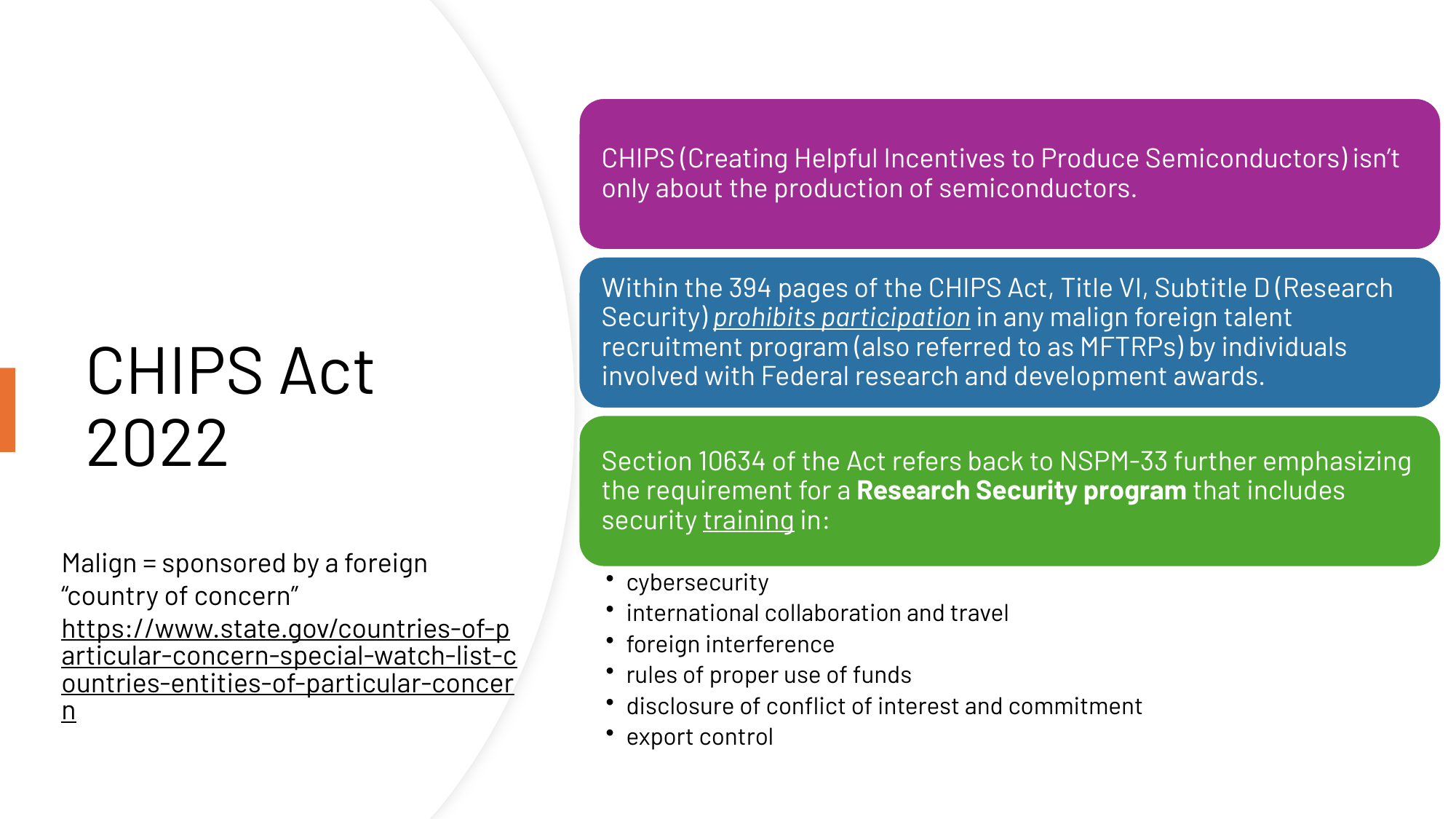

CHIPS (Creating Helpful Incentives to Produce Semiconductors) isn’t only about the production of semiconductors.
Within the 394 pages of the CHIPS Act, Title VI, Subtitle D (Research Security) prohibits participation in any malign foreign talent recruitment program (also referred to as MFTRPs) by individuals involved with Federal research and development awards.
Section 10634 of the Act refers back to NSPM-33 further emphasizing the requirement for a Research Security program that includes security training in:
cybersecurity
international collaboration and travel
foreign interference
rules of proper use of funds
disclosure of conflict of interest and commitment
export control
# CHIPS Act 2022

Malign = sponsored by a foreign “country of concern”
https://www.state.gov/countries-of-particular-concern-special-watch-list-countries-entities-of-particular-concern